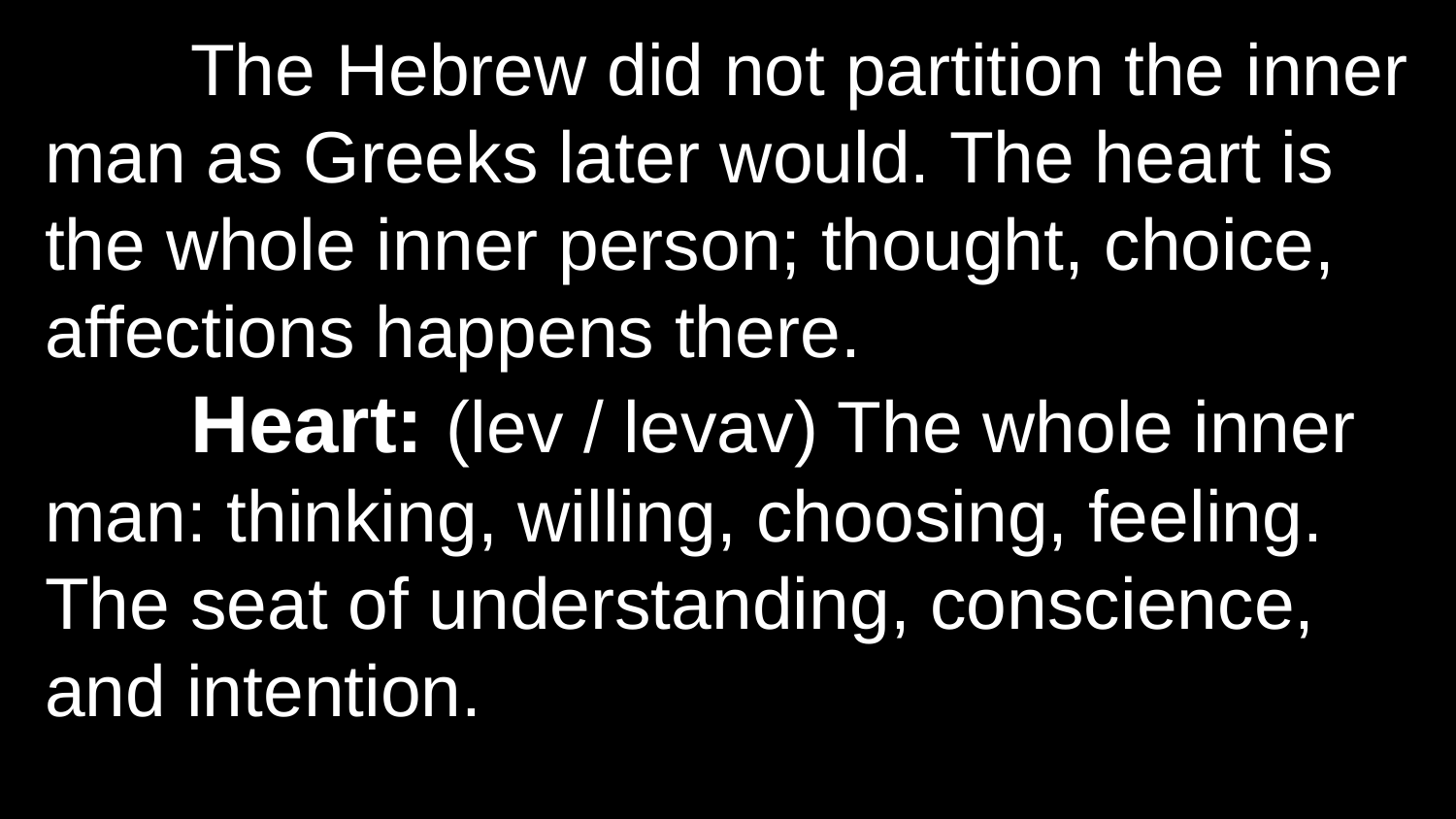

The Hebrew did not partition the inner man as Greeks later would. The heart is the whole inner person; thought, choice, affections happens there.
	Heart: (lev / levav) The whole inner man: thinking, willing, choosing, feeling. The seat of understanding, conscience, and intention.